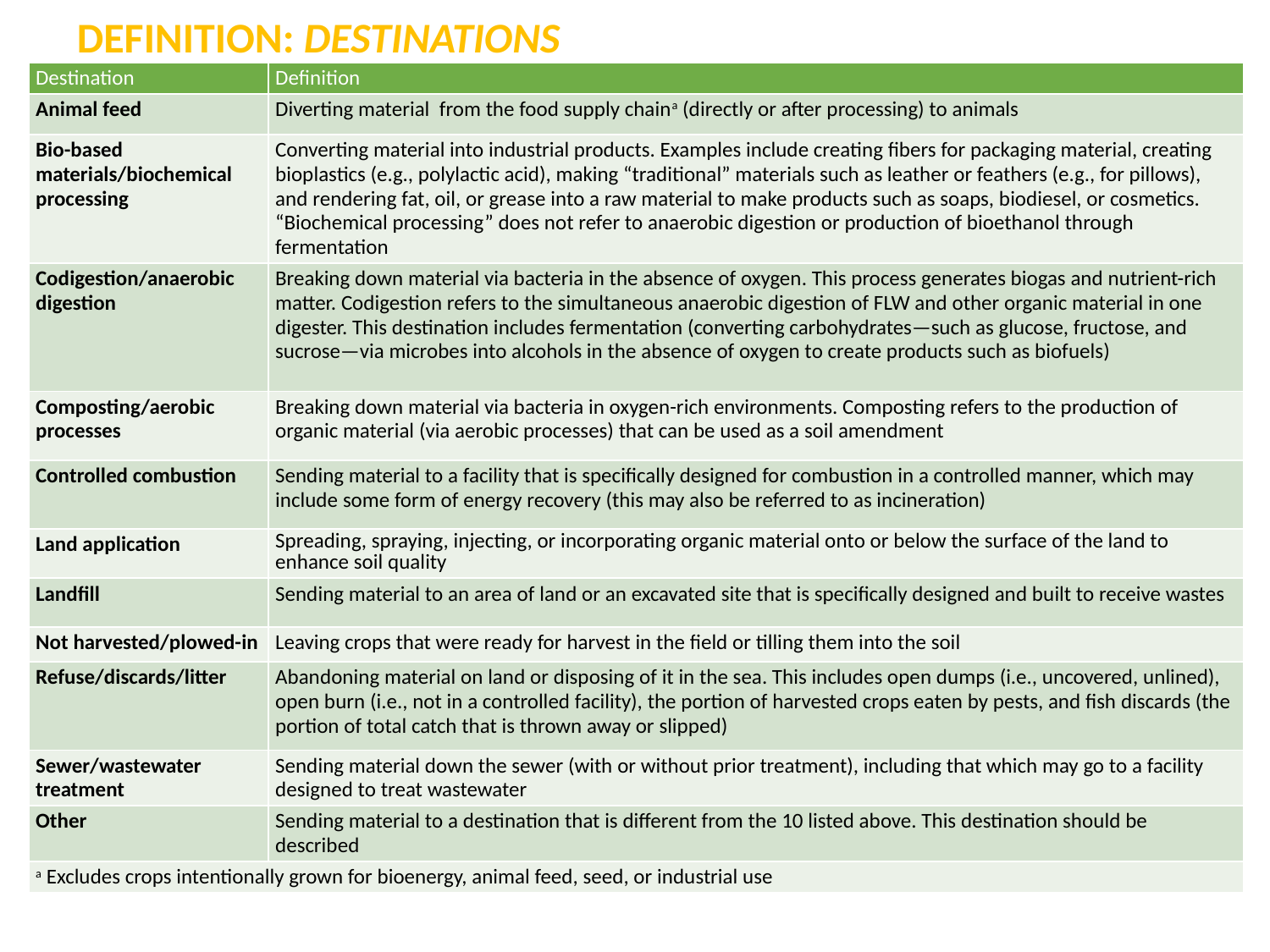

DEFINITION: DESTINATIONS
| Destination | Definition |
| --- | --- |
| Animal feed | Diverting material from the food supply chaina (directly or after processing) to animals |
| Bio-based materials/biochemical processing | Converting material into industrial products. Examples include creating fibers for packaging material, creating bioplastics (e.g., polylactic acid), making “traditional” materials such as leather or feathers (e.g., for pillows), and rendering fat, oil, or grease into a raw material to make products such as soaps, biodiesel, or cosmetics. “Biochemical processing” does not refer to anaerobic digestion or production of bioethanol through fermentation |
| Codigestion/anaerobic digestion | Breaking down material via bacteria in the absence of oxygen. This process generates biogas and nutrient-rich matter. Codigestion refers to the simultaneous anaerobic digestion of FLW and other organic material in one digester. This destination includes fermentation (converting carbohydrates—such as glucose, fructose, and sucrose—via microbes into alcohols in the absence of oxygen to create products such as biofuels) |
| Composting/aerobic processes | Breaking down material via bacteria in oxygen-rich environments. Composting refers to the production of organic material (via aerobic processes) that can be used as a soil amendment |
| Controlled combustion | Sending material to a facility that is specifically designed for combustion in a controlled manner, which may include some form of energy recovery (this may also be referred to as incineration) |
| Land application | Spreading, spraying, injecting, or incorporating organic material onto or below the surface of the land to enhance soil quality |
| Landfill | Sending material to an area of land or an excavated site that is specifically designed and built to receive wastes |
| Not harvested/plowed-in | Leaving crops that were ready for harvest in the field or tilling them into the soil |
| Refuse/discards/litter | Abandoning material on land or disposing of it in the sea. This includes open dumps (i.e., uncovered, unlined), open burn (i.e., not in a controlled facility), the portion of harvested crops eaten by pests, and fish discards (the portion of total catch that is thrown away or slipped) |
| Sewer/wastewater treatment | Sending material down the sewer (with or without prior treatment), including that which may go to a facility designed to treat wastewater |
| Other | Sending material to a destination that is different from the 10 listed above. This destination should be described |
| a Excludes crops intentionally grown for bioenergy, animal feed, seed, or industrial use |  |